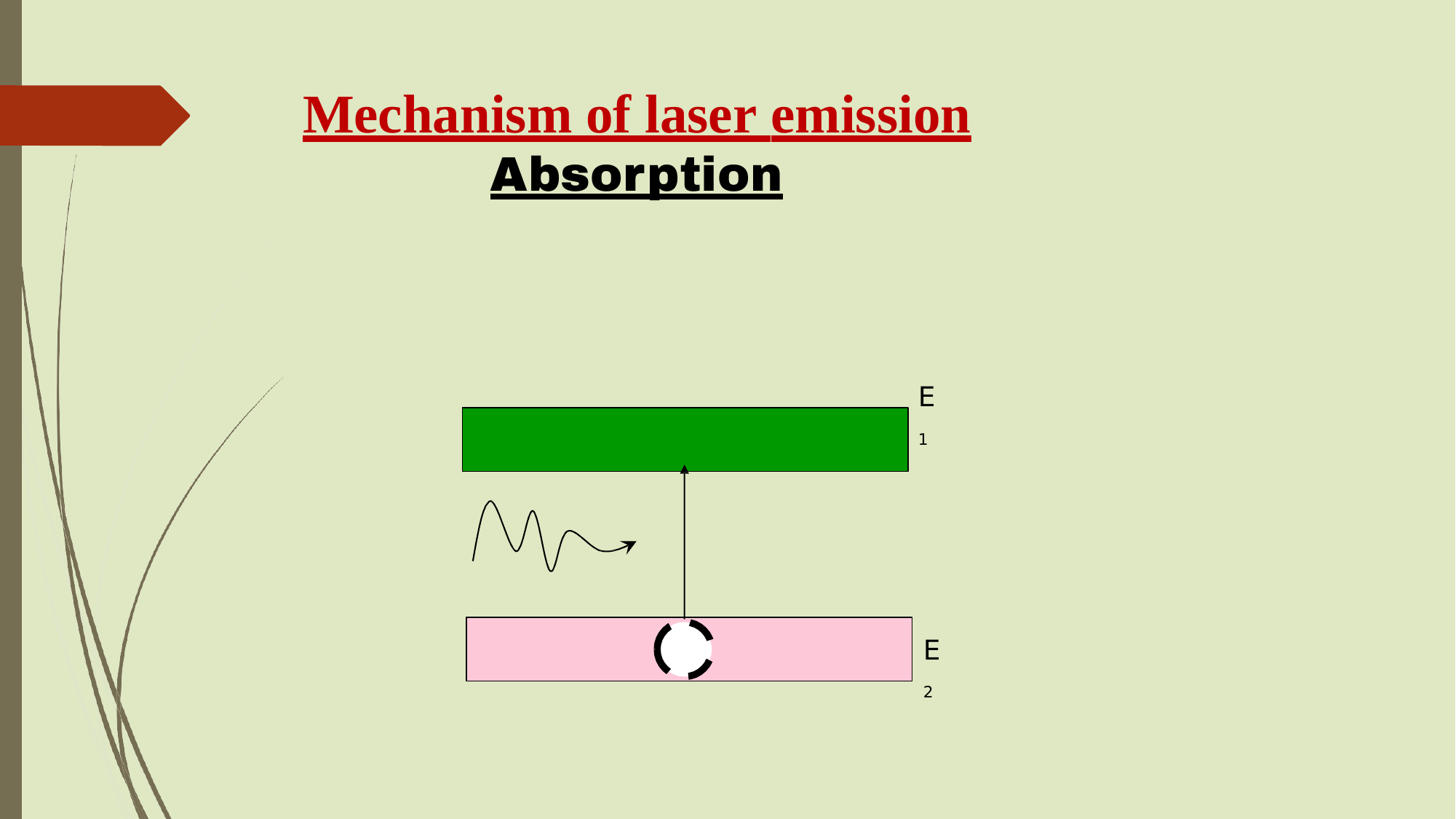

# Mechanism of laser emission
Absorption

E1

E2